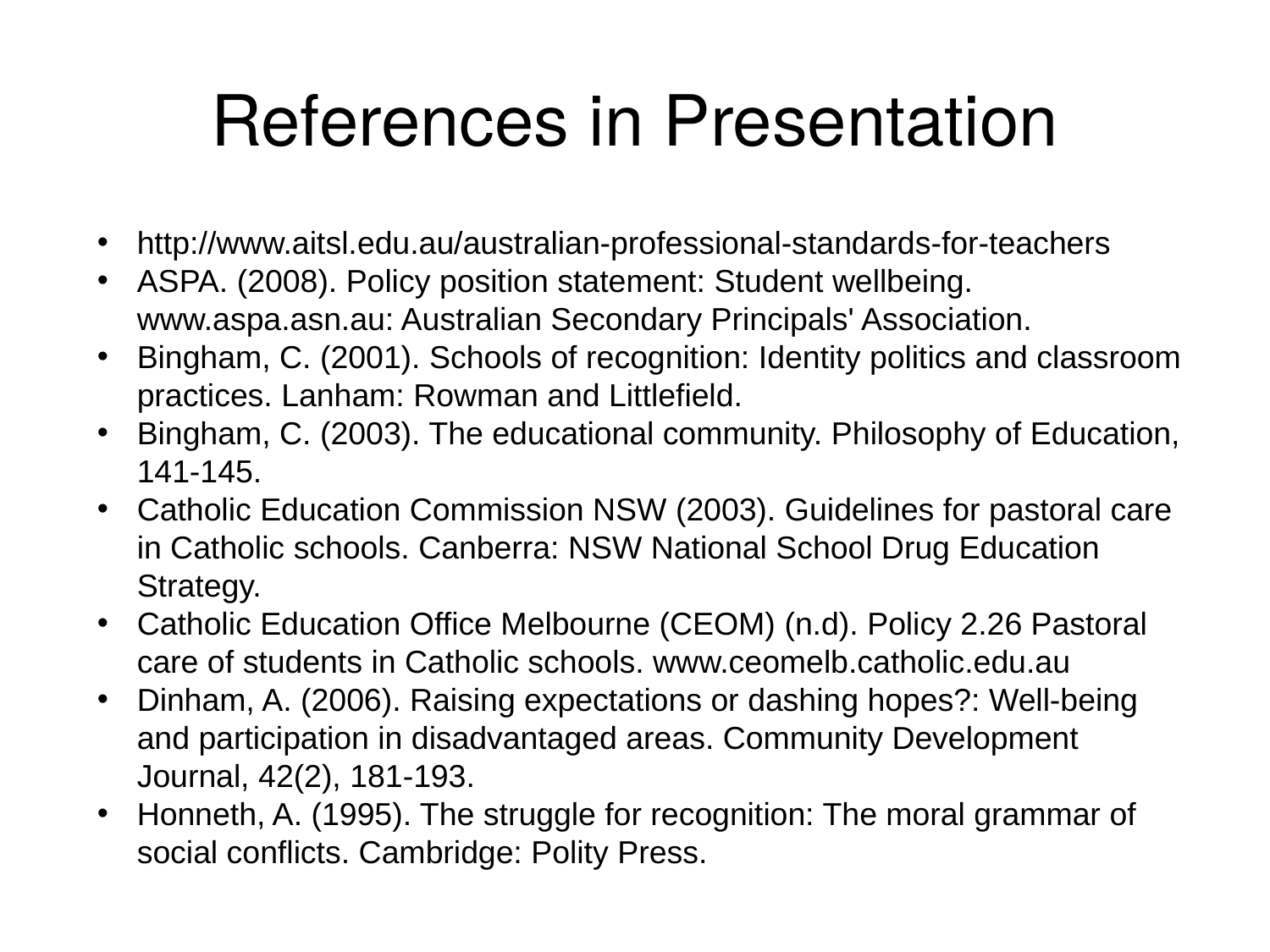

# References in Presentation
http://www.aitsl.edu.au/australian-professional-standards-for-teachers
ASPA. (2008). Policy position statement: Student wellbeing. www.aspa.asn.au: Australian Secondary Principals' Association.
Bingham, C. (2001). Schools of recognition: Identity politics and classroom practices. Lanham: Rowman and Littlefield.
Bingham, C. (2003). The educational community. Philosophy of Education, 141-145.
Catholic Education Commission NSW (2003). Guidelines for pastoral care in Catholic schools. Canberra: NSW National School Drug Education Strategy.
Catholic Education Office Melbourne (CEOM) (n.d). Policy 2.26 Pastoral care of students in Catholic schools. www.ceomelb.catholic.edu.au
Dinham, A. (2006). Raising expectations or dashing hopes?: Well-being and participation in disadvantaged areas. Community Development Journal, 42(2), 181-193.
Honneth, A. (1995). The struggle for recognition: The moral grammar of social conflicts. Cambridge: Polity Press.